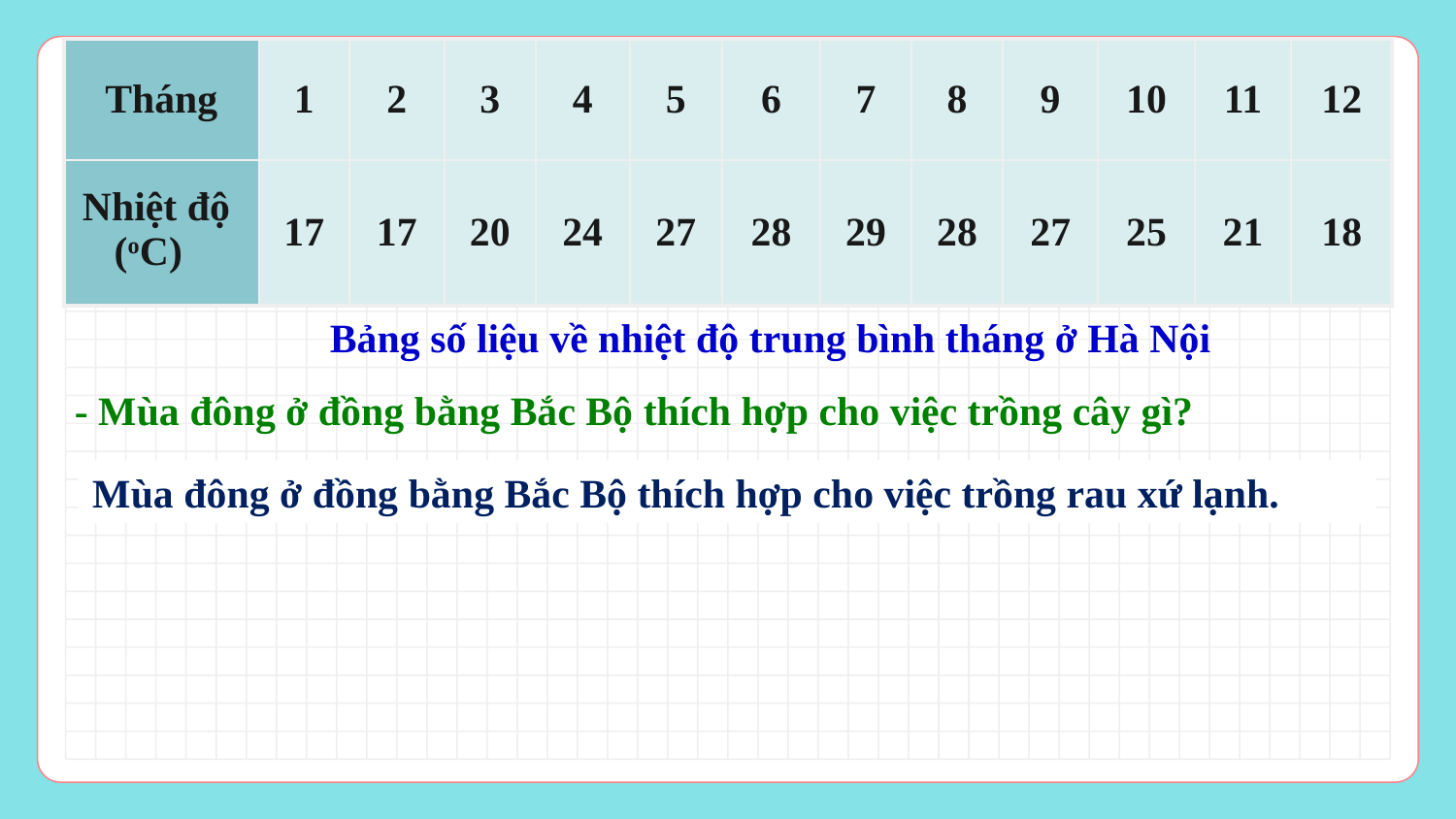

| Tháng | 1 | 2 | 3 | 4 | 5 | 6 | 7 | 8 | 9 | 10 | 11 | 12 |
| --- | --- | --- | --- | --- | --- | --- | --- | --- | --- | --- | --- | --- |
| Nhiệt độ (oC) | 17 | 17 | 20 | 24 | 27 | 28 | 29 | 28 | 27 | 25 | 21 | 18 |
Bảng số liệu về nhiệt độ trung bình tháng ở Hà Nội
- Mùa đông ở đồng bằng Bắc Bộ thích hợp cho việc trồng cây gì?
Mùa đông ở đồng bằng Bắc Bộ thích hợp cho việc trồng rau xứ lạnh.